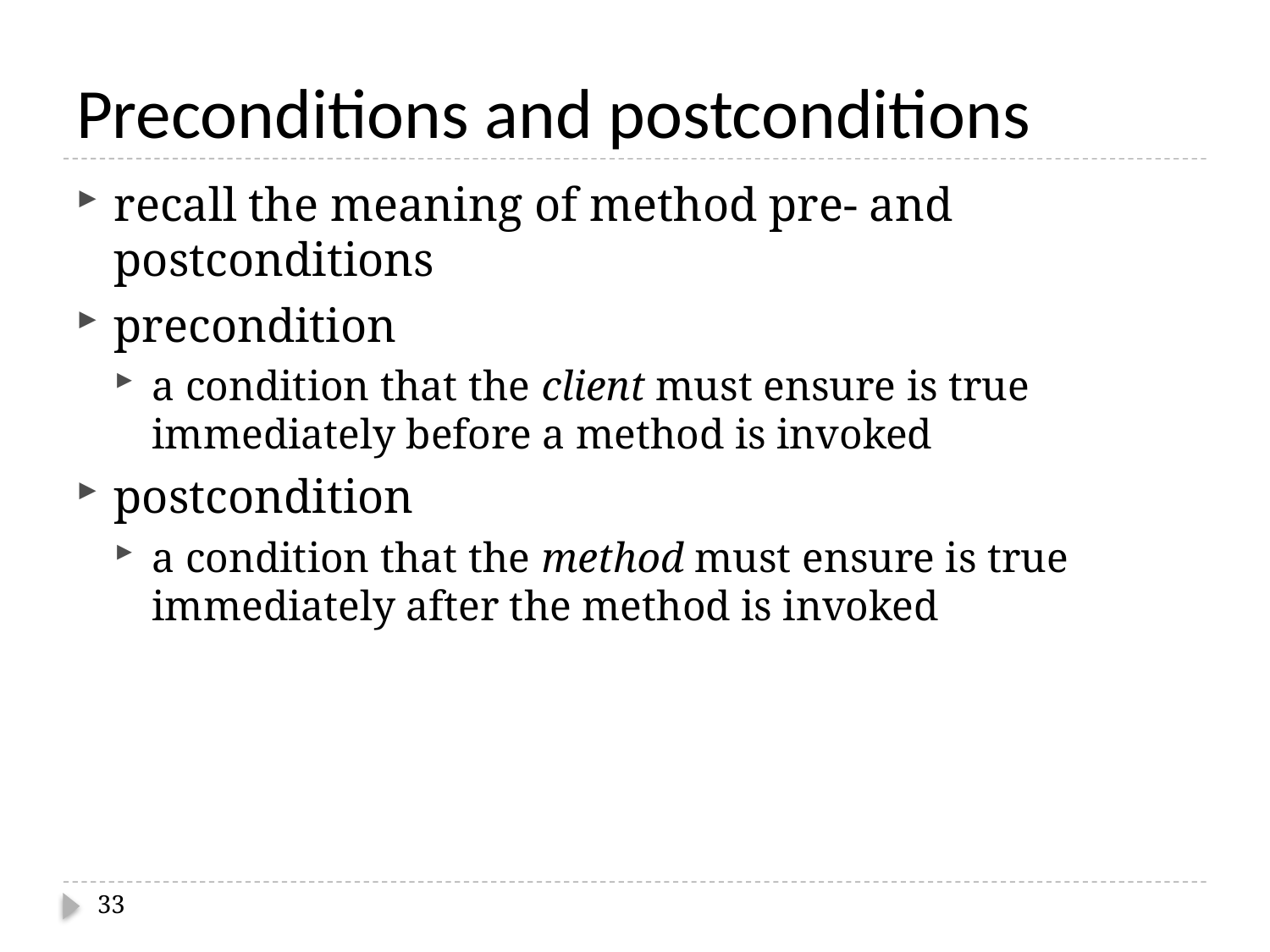

# Preconditions and postconditions
recall the meaning of method pre- and postconditions
precondition
a condition that the client must ensure is true immediately before a method is invoked
postcondition
a condition that the method must ensure is true immediately after the method is invoked
33